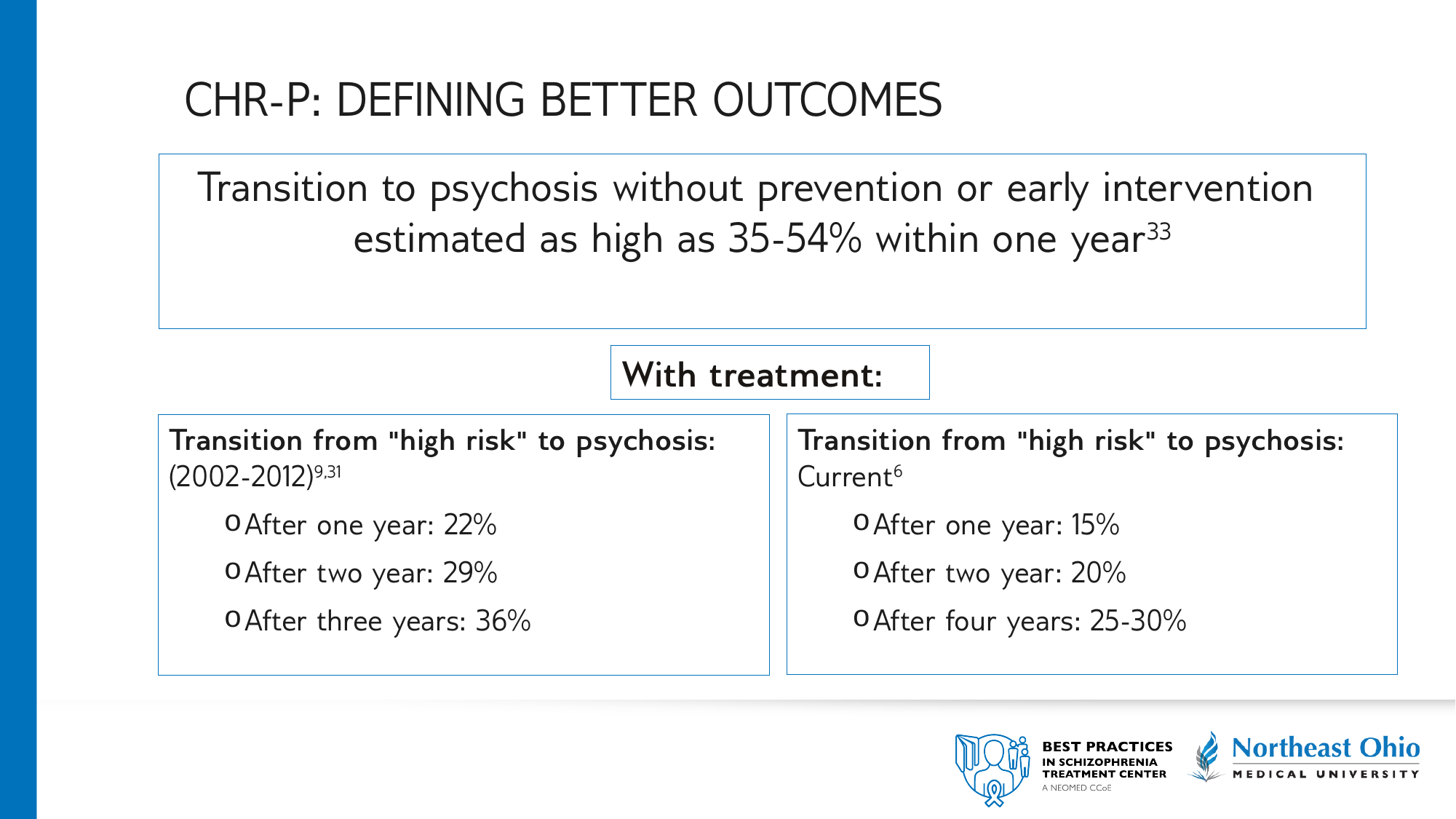

# CHR-P: defining better Outcomes
Transition to psychosis without prevention or early intervention  estimated as high as 35-54% within one year33
With treatment:
Transition from "high risk" to psychosis: Current6
After one year: 15%
After two year: 20%
After four years: 25-30%

Transition from "high risk" to psychosis: (2002-2012)9,31
After one year: 22%
After two year: 29%
After three years: 36%